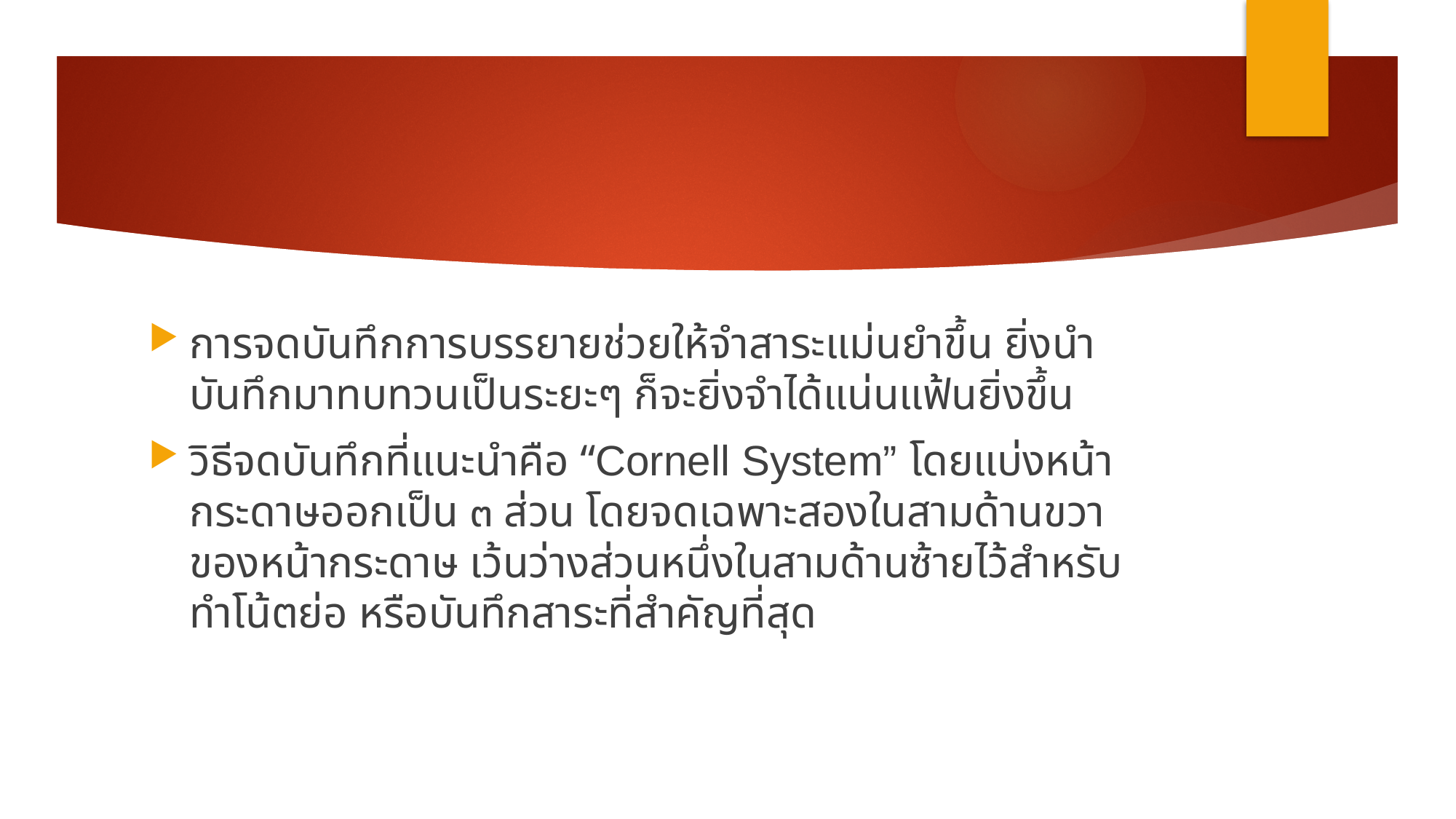

#
การจดบันทึกการบรรยายช่วยให้จำสาระแม่นยำขึ้น ยิ่งนำบันทึกมาทบทวนเป็นระยะๆ ก็จะยิ่งจำได้แน่นแฟ้นยิ่งขึ้น
วิธีจดบันทึกที่แนะนำคือ “Cornell System” โดยแบ่งหน้ากระดาษออกเป็น ๓ ส่วน โดยจดเฉพาะสองในสามด้านขวาของหน้ากระดาษ เว้นว่างส่วนหนึ่งในสามด้านซ้ายไว้สำหรับ ทำโน้ตย่อ หรือบันทึกสาระที่สำคัญที่สุด